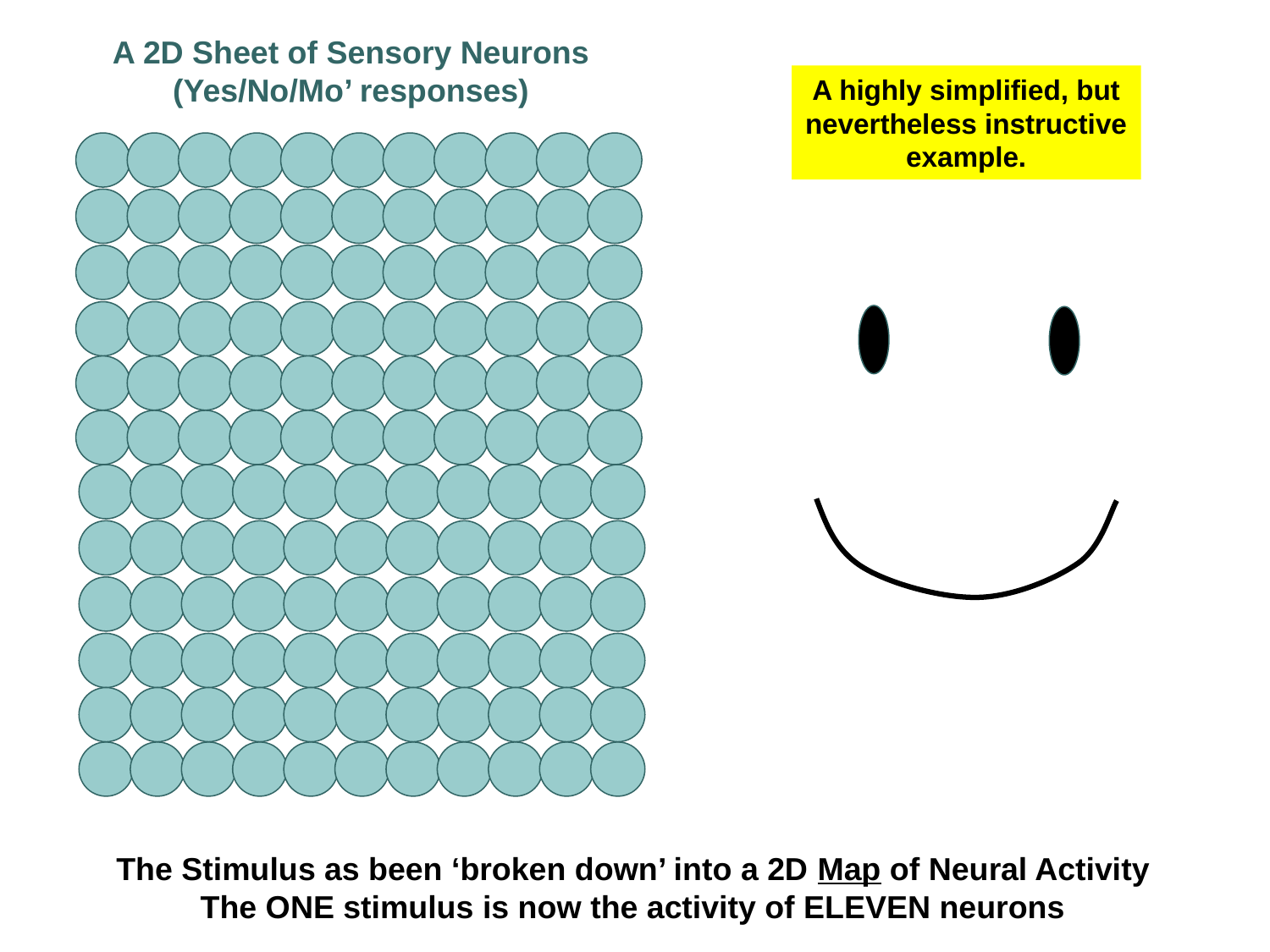

A 2D Sheet of Sensory Neurons
(Yes/No/Mo’ responses)
A highly simplified, but nevertheless instructive example.

The Stimulus as been ‘broken down’ into a 2D Map of Neural Activity
The ONE stimulus is now the activity of ELEVEN neurons